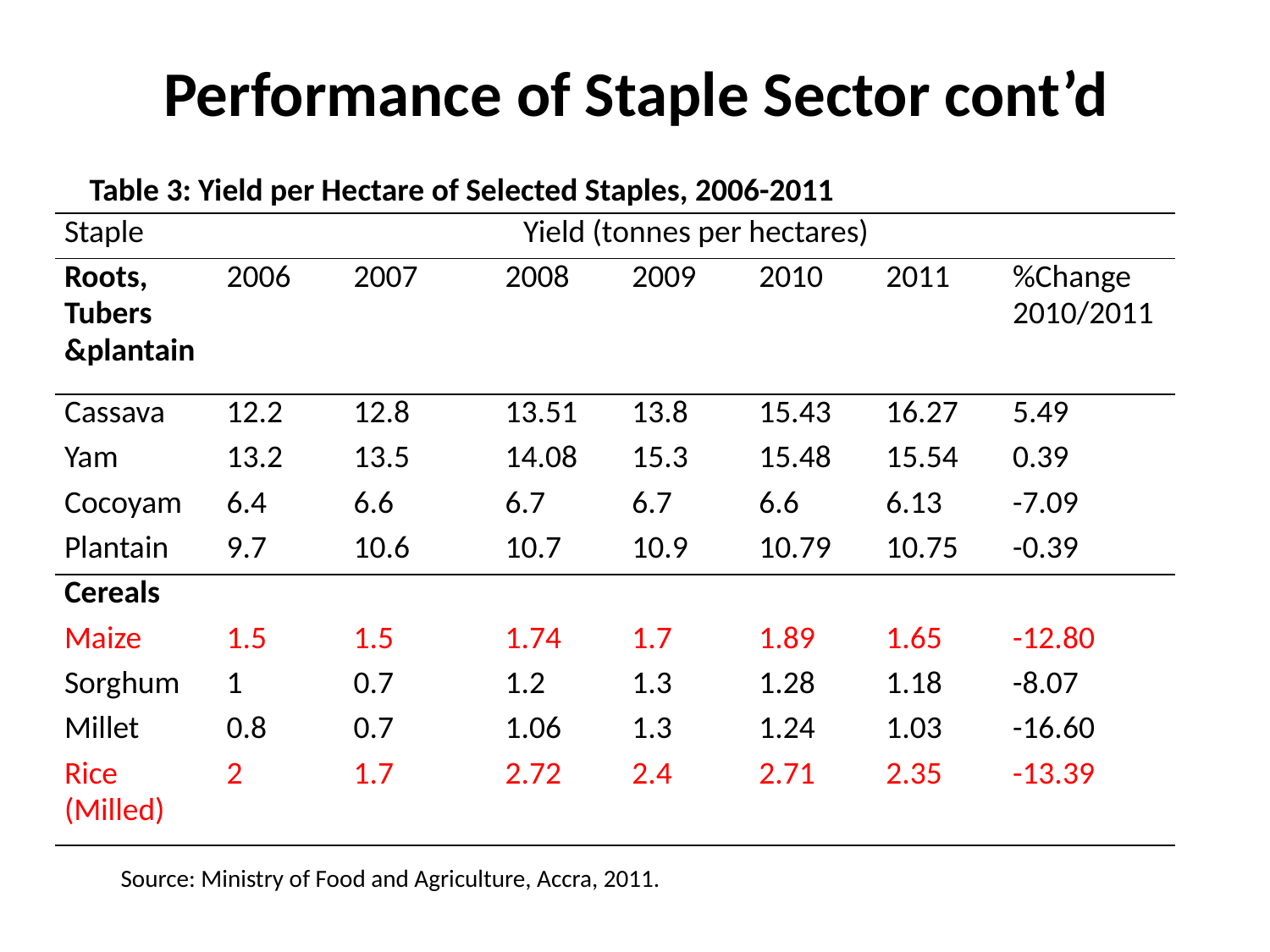

# Performance of Staple Sector cont’d
Table 3: Yield per Hectare of Selected Staples, 2006-2011
| Staple | Yield (tonnes per hectares) |  |  |  |  |  |  |
| --- | --- | --- | --- | --- | --- | --- | --- |
| Roots, Tubers &plantain | 2006 | 2007 | 2008 | 2009 | 2010 | 2011 | %Change 2010/2011 |
| Cassava | 12.2 | 12.8 | 13.51 | 13.8 | 15.43 | 16.27 | 5.49 |
| Yam | 13.2 | 13.5 | 14.08 | 15.3 | 15.48 | 15.54 | 0.39 |
| Cocoyam | 6.4 | 6.6 | 6.7 | 6.7 | 6.6 | 6.13 | -7.09 |
| Plantain | 9.7 | 10.6 | 10.7 | 10.9 | 10.79 | 10.75 | -0.39 |
| Cereals |  |  |  |  |  |  |  |
| Maize | 1.5 | 1.5 | 1.74 | 1.7 | 1.89 | 1.65 | -12.80 |
| Sorghum | 1 | 0.7 | 1.2 | 1.3 | 1.28 | 1.18 | -8.07 |
| Millet | 0.8 | 0.7 | 1.06 | 1.3 | 1.24 | 1.03 | -16.60 |
| Rice (Milled) | 2 | 1.7 | 2.72 | 2.4 | 2.71 | 2.35 | -13.39 |
Source: Ministry of Food and Agriculture, Accra, 2011.